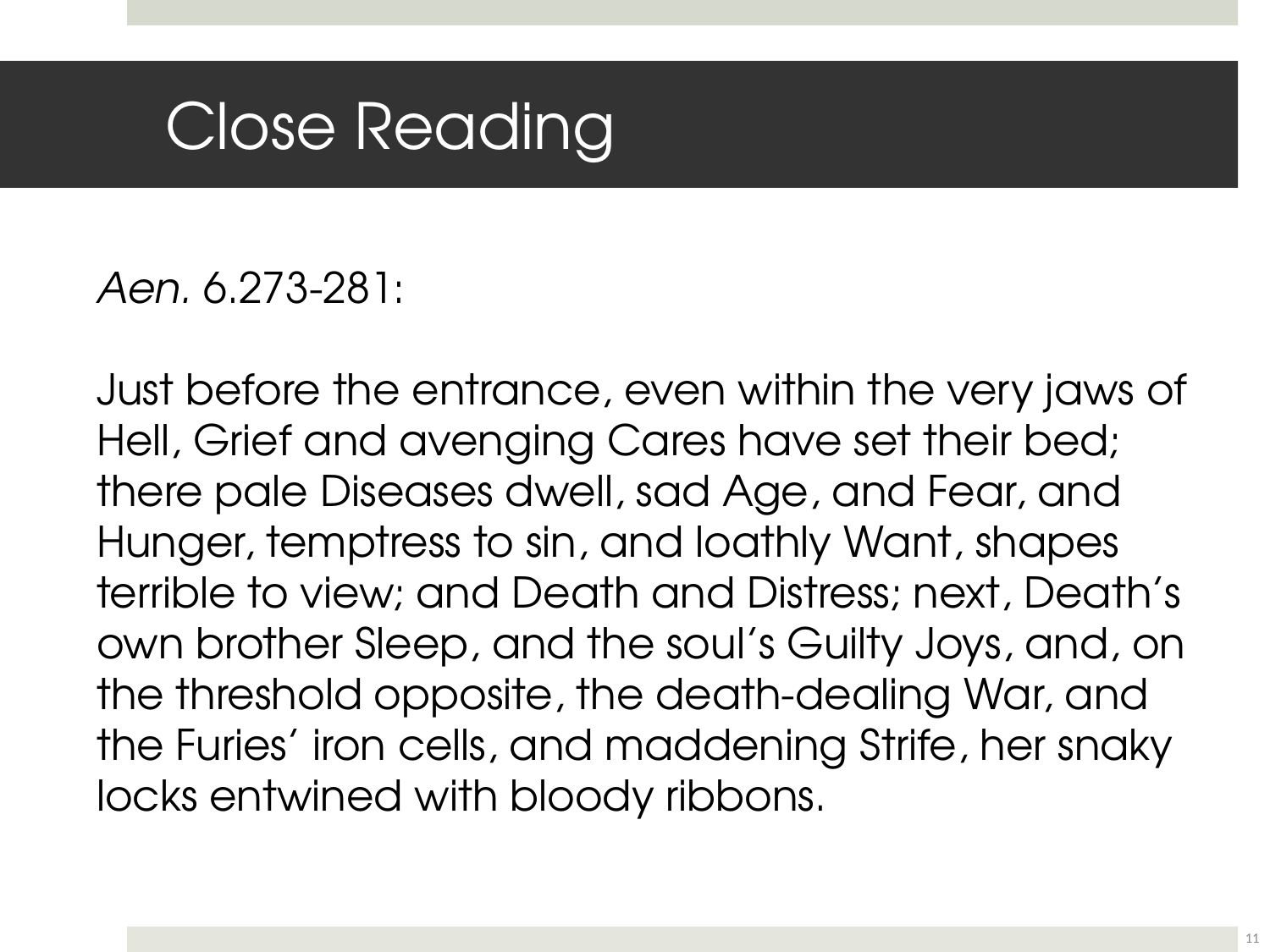

# Close Reading

Aen. 6.273-281:

Just before the entrance, even within the very jaws of Hell, Grief and avenging Cares have set their bed; there pale Diseases dwell, sad Age, and Fear, and Hunger, temptress to sin, and loathly Want, shapes terrible to view; and Death and Distress; next, Death’s own brother Sleep, and the soul’s Guilty Joys, and, on the threshold opposite, the death-dealing War, and the Furies’ iron cells, and maddening Strife, her snaky locks entwined with bloody ribbons.

11